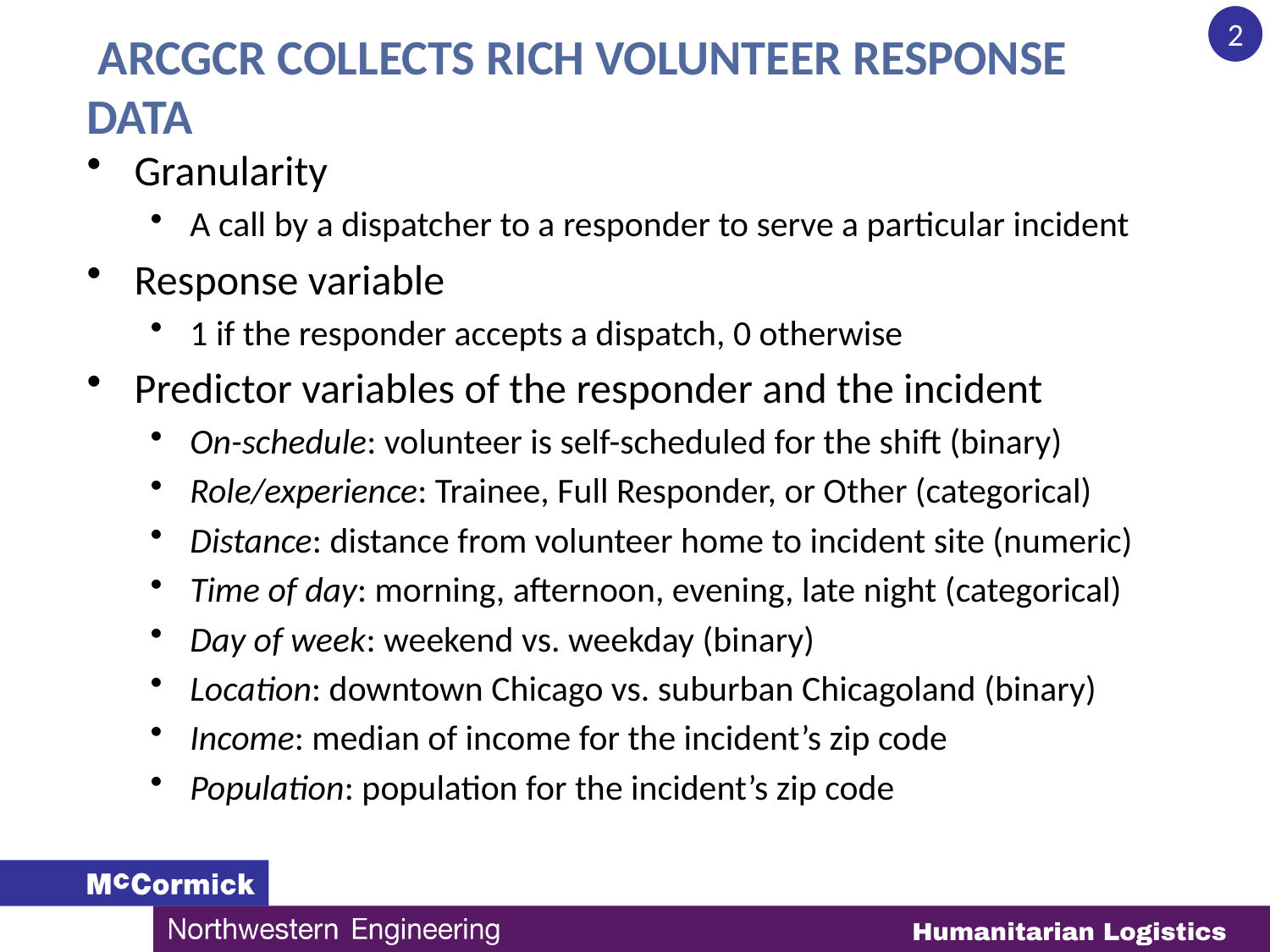

2
# ARCGCR Collects Rich Volunteer Response Data
Granularity
A call by a dispatcher to a responder to serve a particular incident
Response variable
1 if the responder accepts a dispatch, 0 otherwise
Predictor variables of the responder and the incident
On-schedule: volunteer is self-scheduled for the shift (binary)
Role/experience: Trainee, Full Responder, or Other (categorical)
Distance: distance from volunteer home to incident site (numeric)
Time of day: morning, afternoon, evening, late night (categorical)
Day of week: weekend vs. weekday (binary)
Location: downtown Chicago vs. suburban Chicagoland (binary)
Income: median of income for the incident’s zip code
Population: population for the incident’s zip code